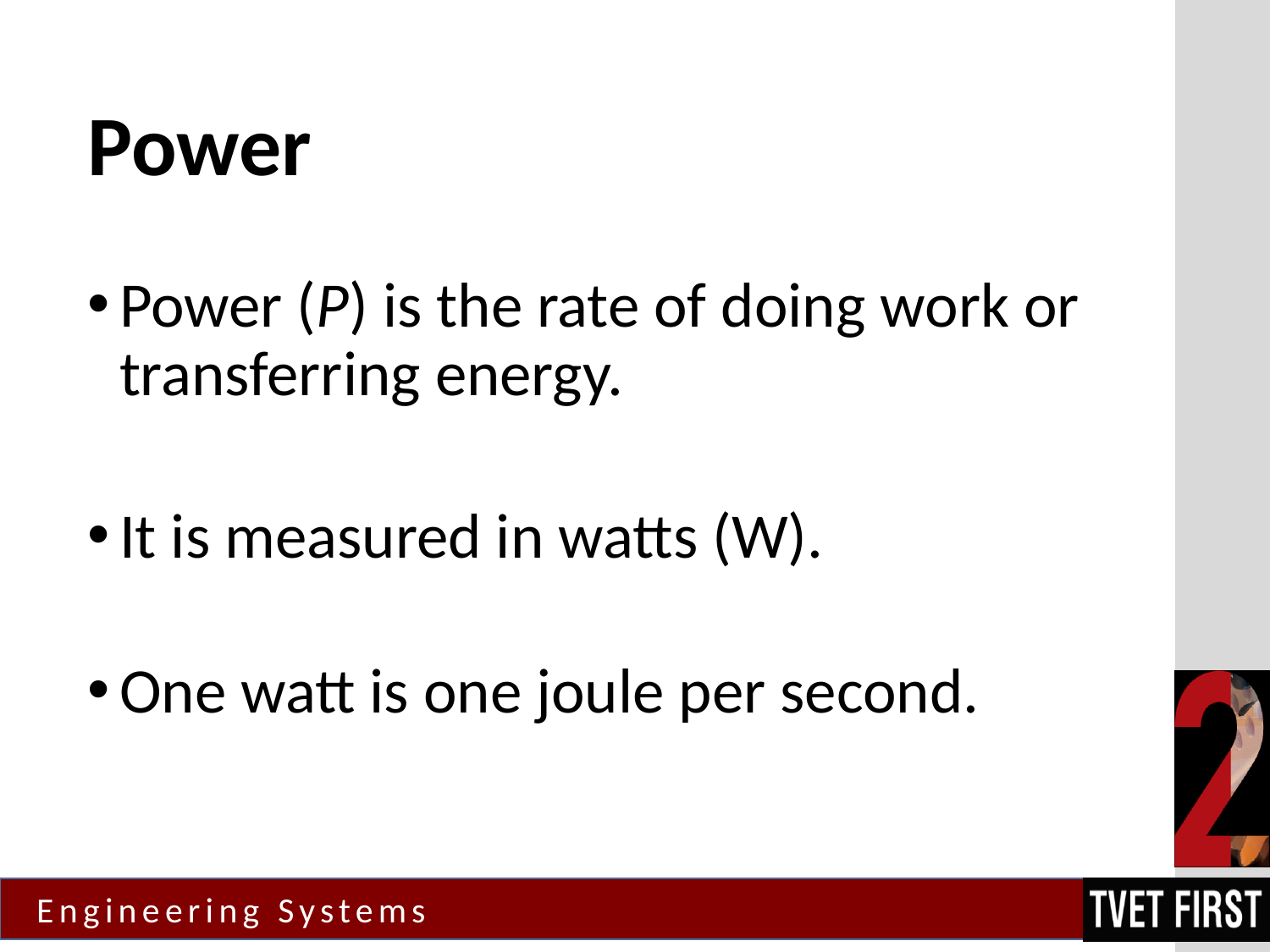

# Power
Power (P) is the rate of doing work or transferring energy.
It is measured in watts (W).
One watt is one joule per second.